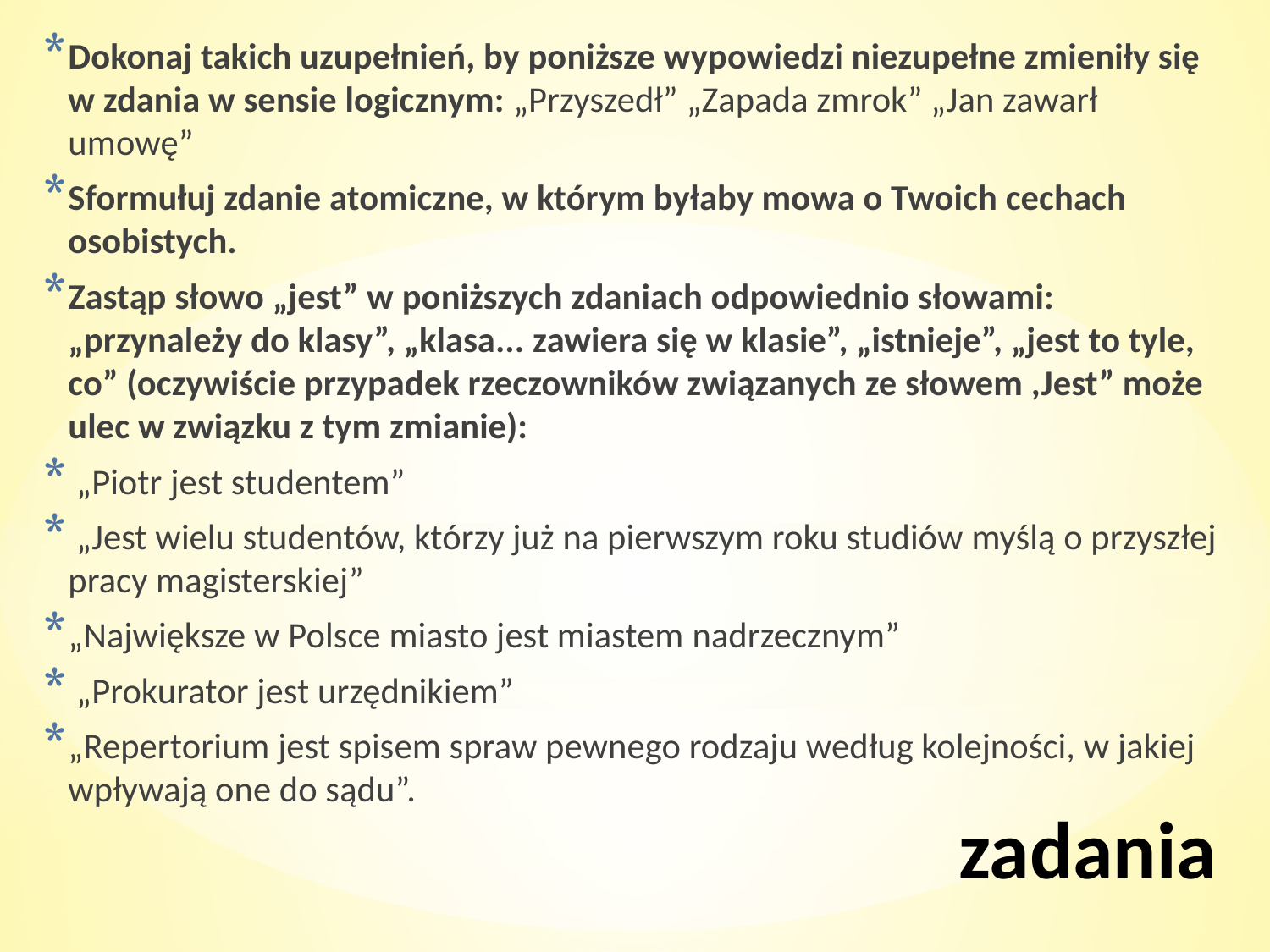

Dokonaj takich uzupełnień, by poniższe wypowiedzi niezupełne zmieniły się w zdania w sensie logicznym: „Przyszedł” „Zapada zmrok” „Jan zawarł umowę”
Sformułuj zdanie atomiczne, w którym byłaby mowa o Twoich cechach osobistych.
Zastąp słowo „jest” w poniższych zdaniach odpowiednio słowami: „przynależy do klasy”, „klasa... zawiera się w klasie”, „istnieje”, „jest to tyle, co” (oczywiście przypadek rzeczowników związanych ze słowem ,Jest” może ulec w związku z tym zmianie):
 „Piotr jest studentem”
 „Jest wielu studentów, którzy już na pierwszym roku studiów myślą o przyszłej pracy magisterskiej”
„Największe w Polsce miasto jest miastem nadrzecznym”
 „Prokurator jest urzędnikiem”
„Repertorium jest spisem spraw pewnego rodzaju według kolejności, w jakiej wpływają one do sądu”.
# zadania